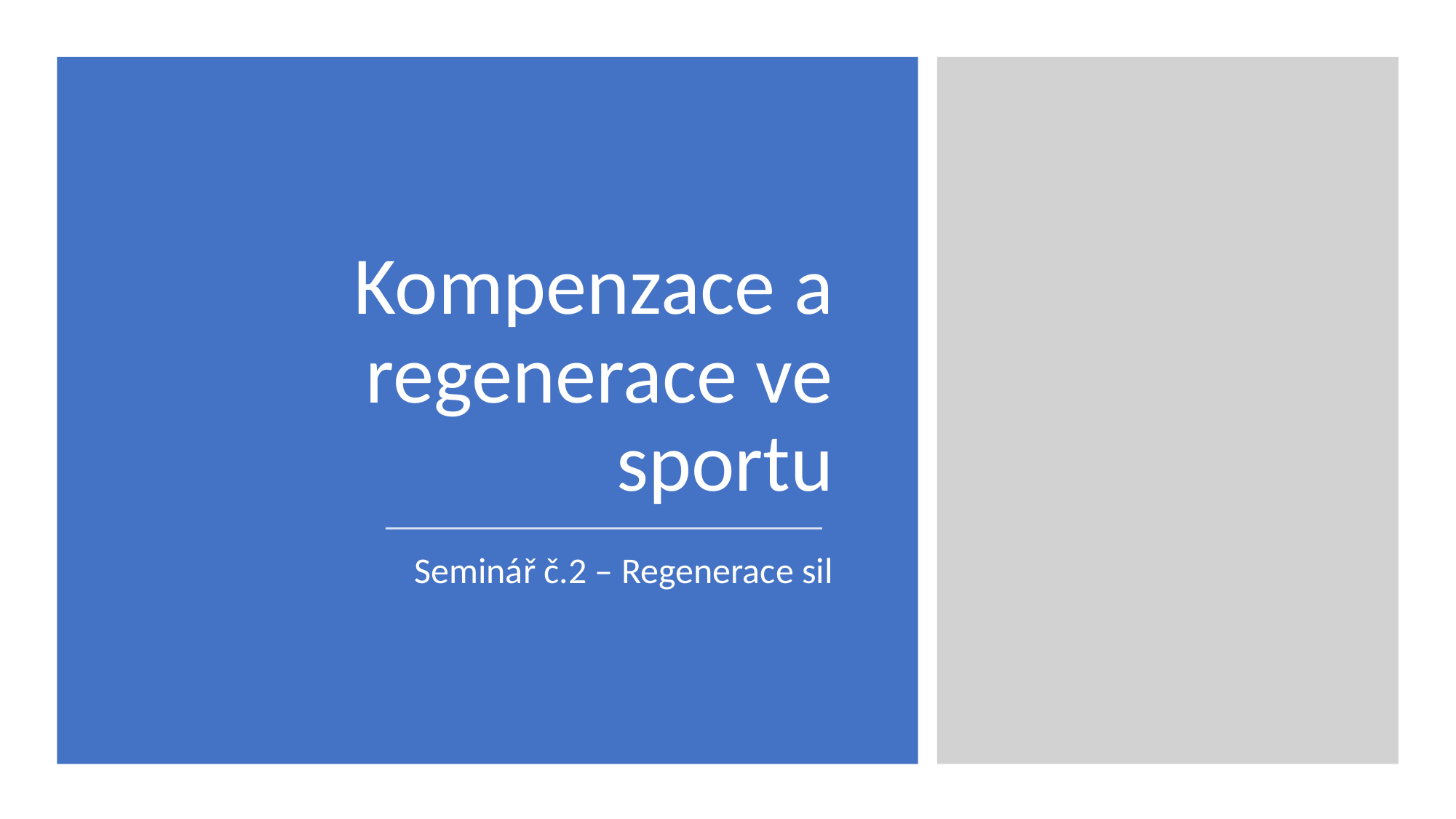

# Kompenzace a regenerace ve sportu
Seminář č.2 – Regenerace sil